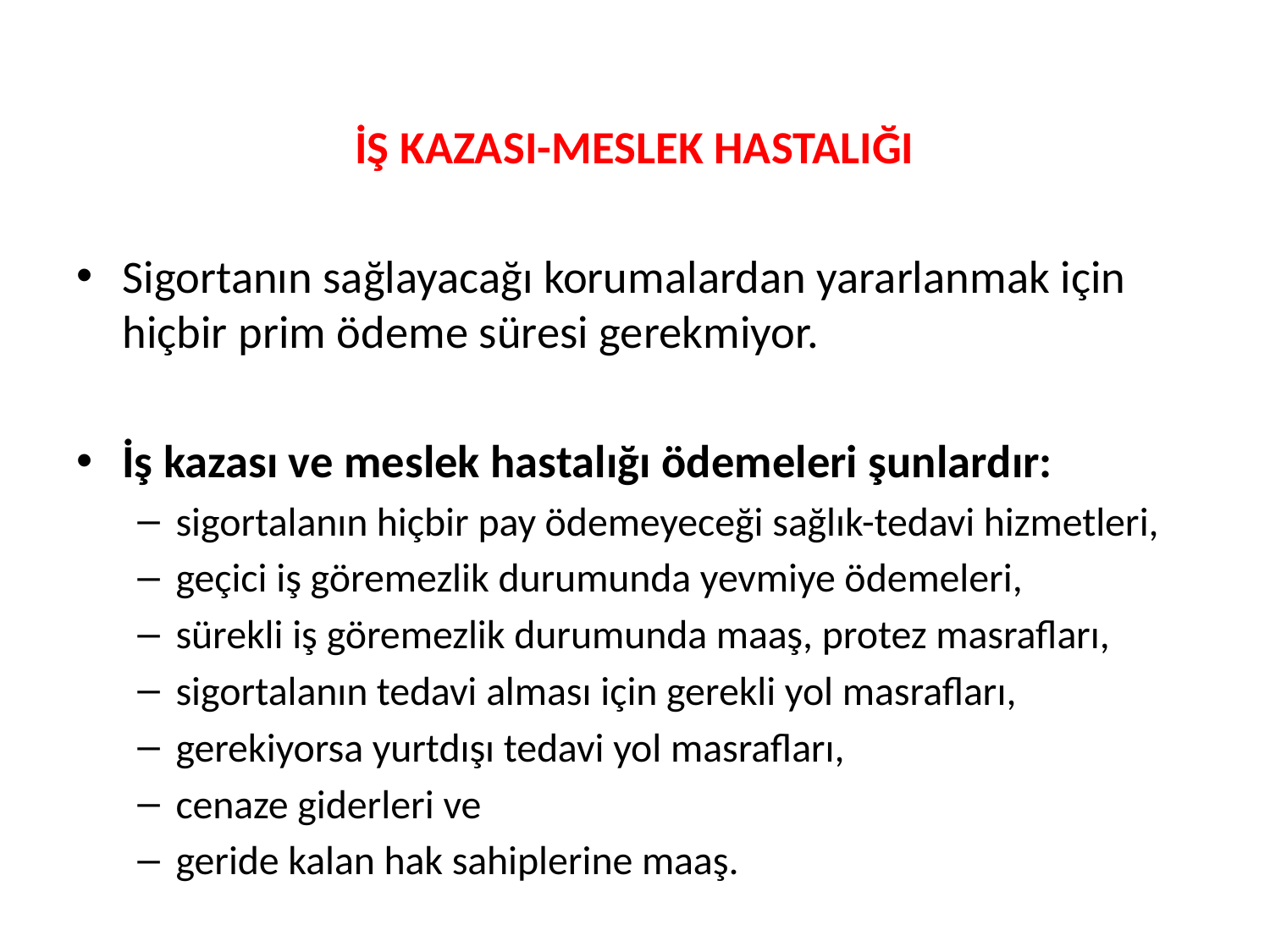

İŞ KAZASI-MESLEK HASTALIĞI

Sigortanın sağlayacağı korumalardan yararlanmak için hiçbir prim ödeme süresi gerekmiyor.

İş kazası ve meslek hastalığı ödemeleri şunlardır:
sigortalanın hiçbir pay ödemeyeceği sağlık-tedavi hizmetleri,
geçici iş göremezlik durumunda yevmiye ödemeleri,
sürekli iş göremezlik durumunda maaş, protez masrafları,
sigortalanın tedavi alması için gerekli yol masrafları,
gerekiyorsa yurtdışı tedavi yol masrafları,
cenaze giderleri ve
geride kalan hak sahiplerine maaş.